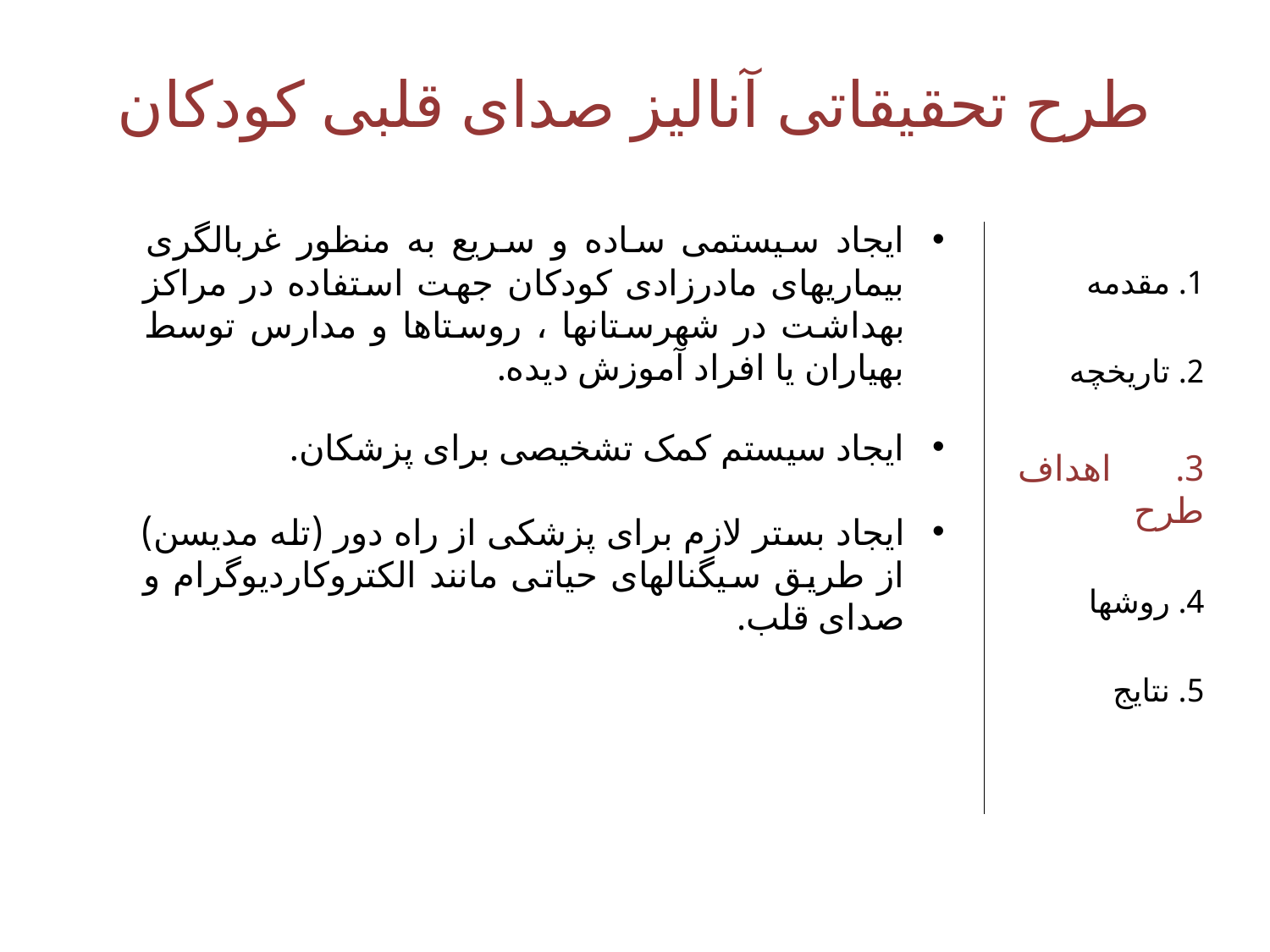

طرح تحقیقاتی آنالیز صدای قلبی کودکان
ایجاد سیستمی ساده و سریع به منظور غربالگری بیماریهای مادرزادی کودکان جهت استفاده در مراکز بهداشت در شهرستانها ، روستاها و مدارس توسط بهیاران یا افراد آموزش دیده.

ایجاد سیستم کمک تشخیصی برای پزشکان.

ایجاد بستر لازم برای پزشکی از راه دور (تله مدیسن) از طریق سیگنالهای حیاتی مانند الکتروکاردیوگرام و صدای قلب.
1. مقدمه

2. تاریخچه

3. اهداف طرح

4. روشها

5. نتایج